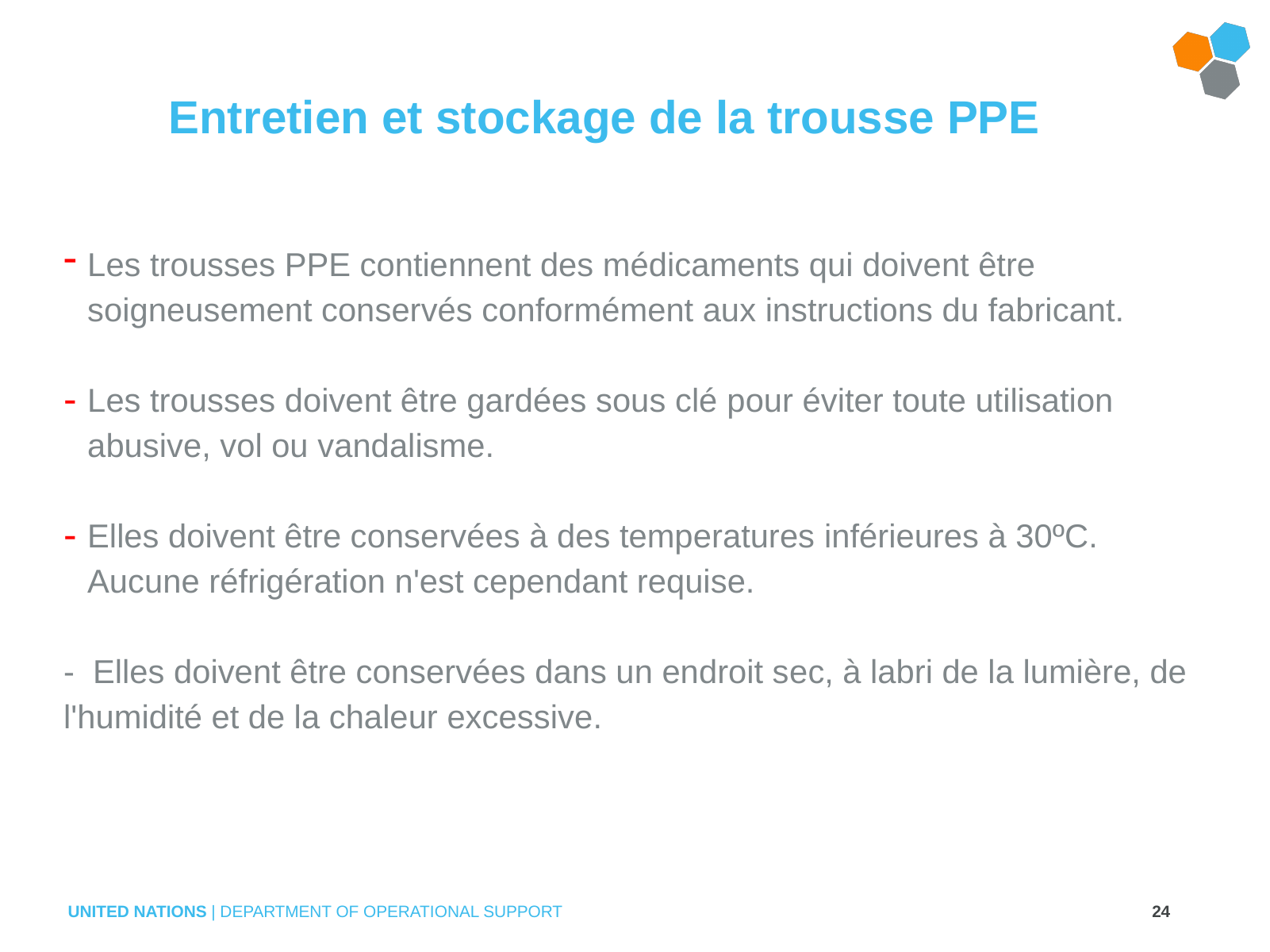

# Entretien et stockage de la trousse PPE
Les trousses PPE contiennent des médicaments qui doivent être soigneusement conservés conformément aux instructions du fabricant.

Les trousses doivent être gardées sous clé pour éviter toute utilisation abusive, vol ou vandalisme.

Elles doivent être conservées à des temperatures inférieures à 30ºC. Aucune réfrigération n'est cependant requise.

-  Elles doivent être conservées dans un endroit sec, à labri de la lumière, de l'humidité et de la chaleur excessive.